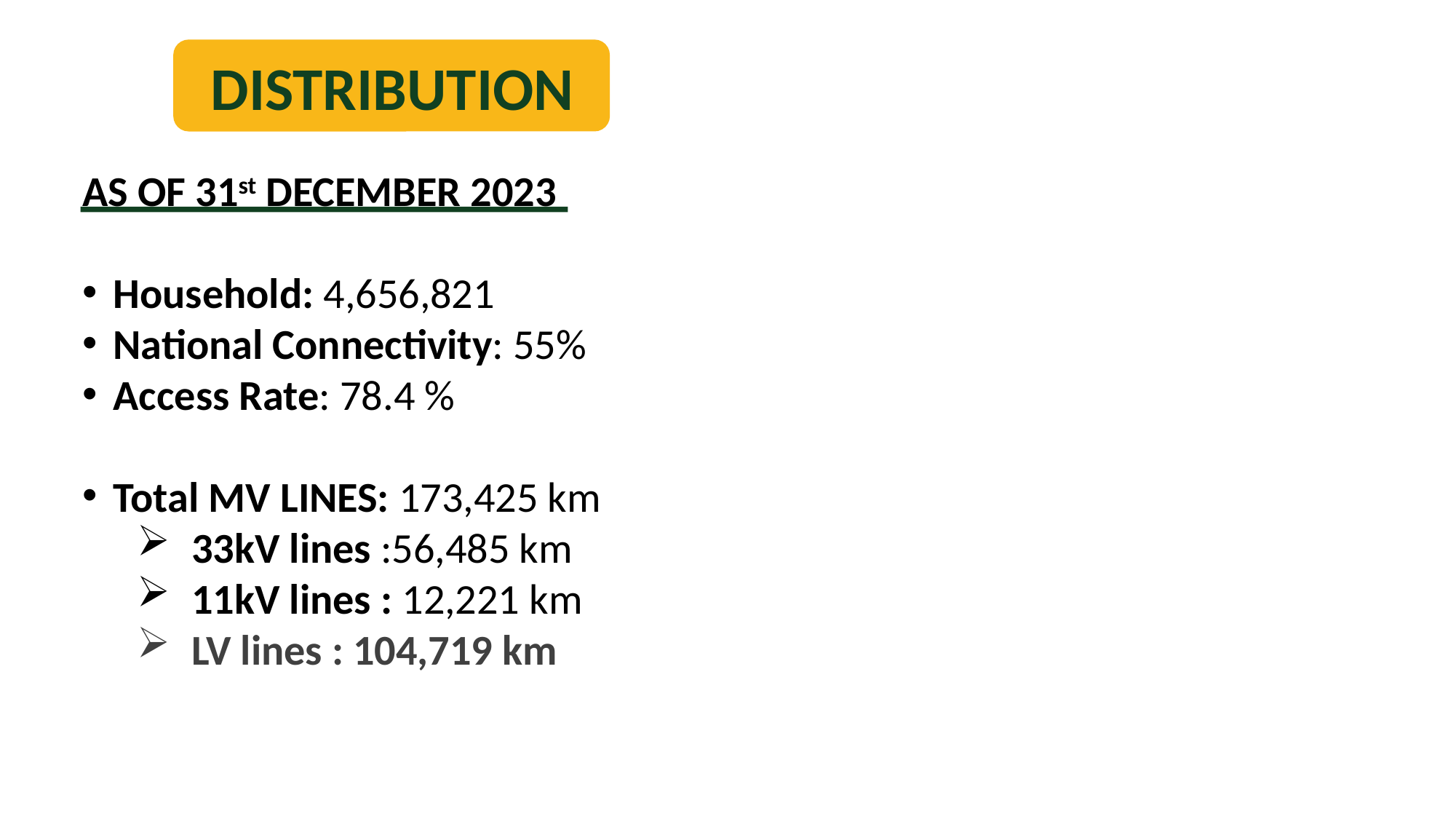

DISTRIBUTION

AS OF 31st DECEMBER 2023

Household: 4,656,821
National Connectivity: 55%
Access Rate: 78.4 %

Total MV LINES: 173,425 km
33kV lines :56,485 km
11kV lines : 12,221 km
LV lines : 104,719 km